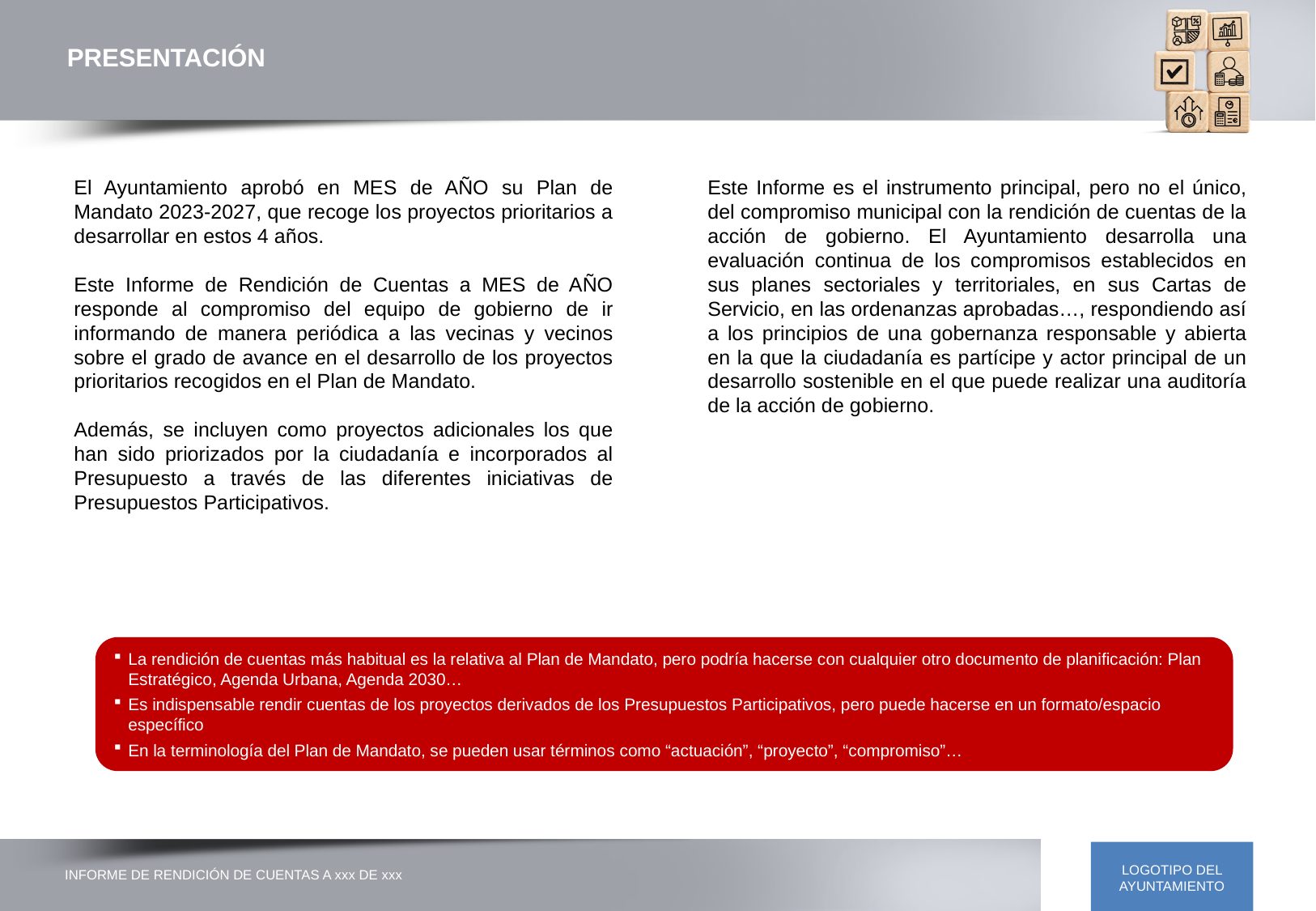

PRESENTACIÓN
El Ayuntamiento aprobó en MES de AÑO su Plan de Mandato 2023-2027, que recoge los proyectos prioritarios a desarrollar en estos 4 años.

Este Informe de Rendición de Cuentas a MES de AÑO responde al compromiso del equipo de gobierno de ir informando de manera periódica a las vecinas y vecinos sobre el grado de avance en el desarrollo de los proyectos prioritarios recogidos en el Plan de Mandato.

Además, se incluyen como proyectos adicionales los que han sido priorizados por la ciudadanía e incorporados al Presupuesto a través de las diferentes iniciativas de Presupuestos Participativos.
Este Informe es el instrumento principal, pero no el único, del compromiso municipal con la rendición de cuentas de la acción de gobierno. El Ayuntamiento desarrolla una evaluación continua de los compromisos establecidos en sus planes sectoriales y territoriales, en sus Cartas de Servicio, en las ordenanzas aprobadas…, respondiendo así a los principios de una gobernanza responsable y abierta en la que la ciudadanía es partícipe y actor principal de un desarrollo sostenible en el que puede realizar una auditoría de la acción de gobierno.
La rendición de cuentas más habitual es la relativa al Plan de Mandato, pero podría hacerse con cualquier otro documento de planificación: Plan Estratégico, Agenda Urbana, Agenda 2030…
Es indispensable rendir cuentas de los proyectos derivados de los Presupuestos Participativos, pero puede hacerse en un formato/espacio específico
En la terminología del Plan de Mandato, se pueden usar términos como “actuación”, “proyecto”, “compromiso”…